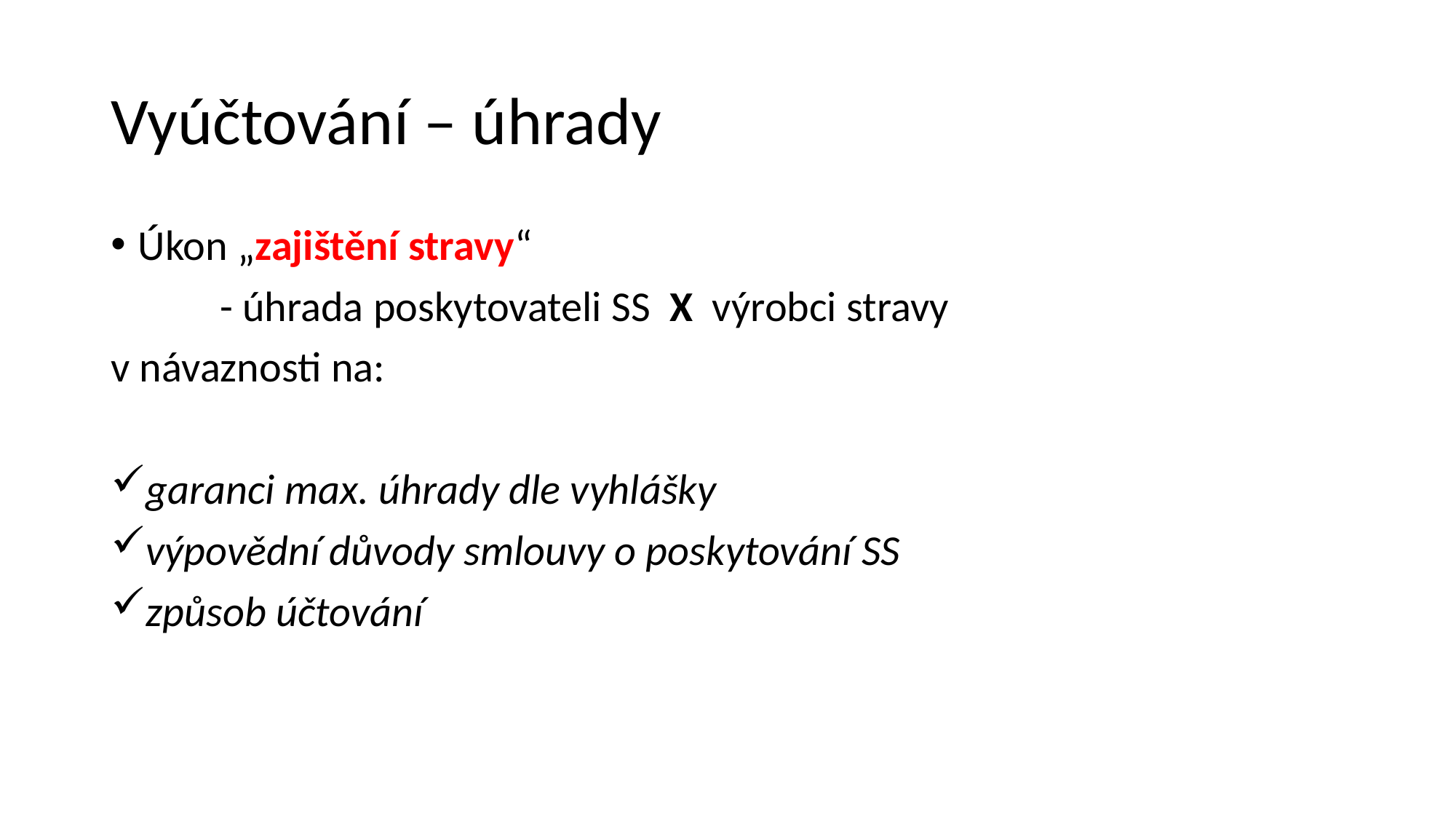

# Vyúčtování – úhrady
Úkon „zajištění stravy“
	- úhrada poskytovateli SS  X  výrobci stravy
v návaznosti na:

garanci max. úhrady dle vyhlášky
výpovědní důvody smlouvy o poskytování SS
způsob účtování